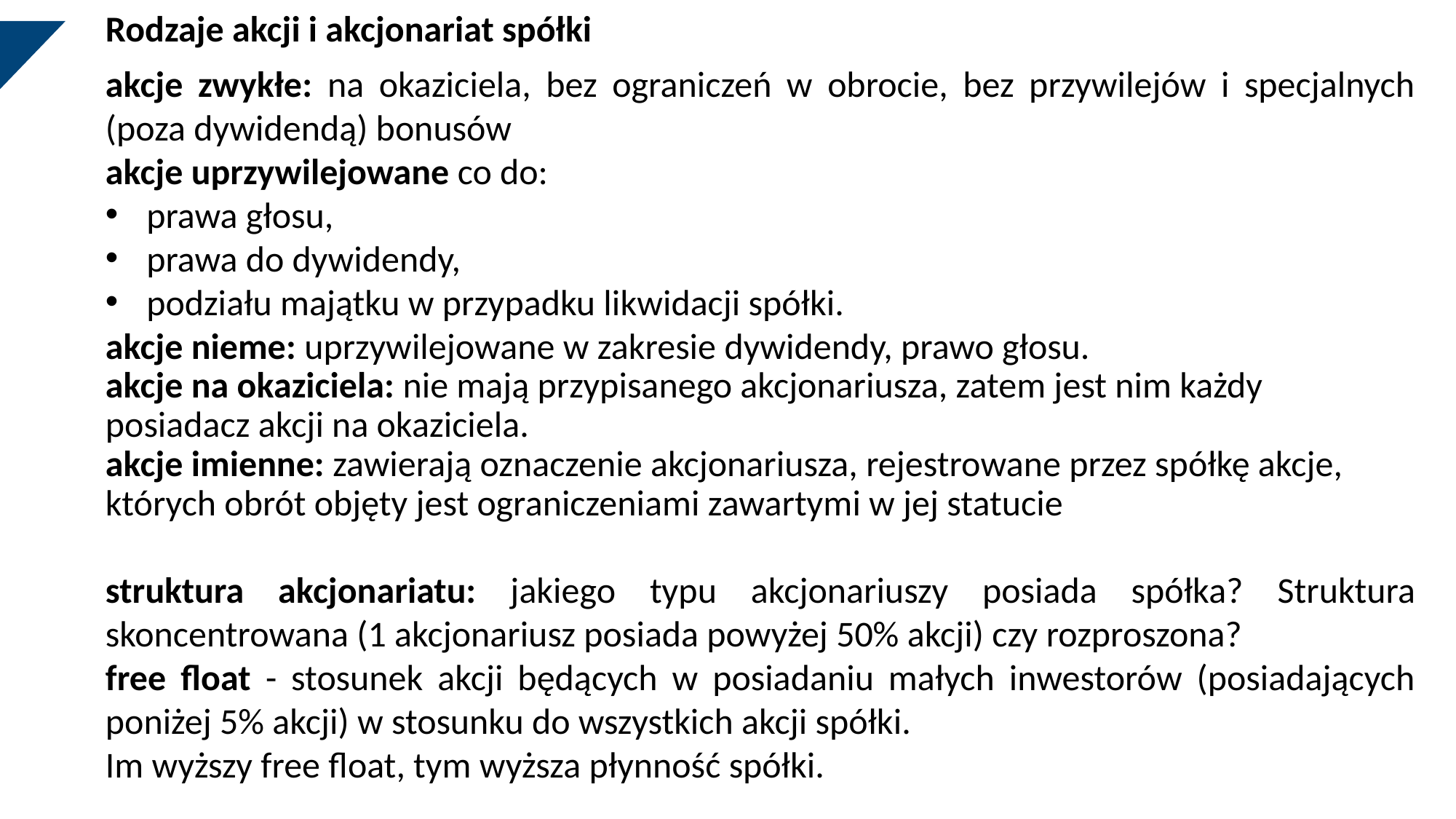

Rodzaje akcji i akcjonariat spółki

akcje zwykłe: na okaziciela, bez ograniczeń w obrocie, bez przywilejów i specjalnych (poza dywidendą) bonusów
akcje uprzywilejowane co do:
prawa głosu,
prawa do dywidendy,
podziału majątku w przypadku likwidacji spółki.
akcje nieme: uprzywilejowane w zakresie dywidendy, prawo głosu.
akcje na okaziciela: nie mają przypisanego akcjonariusza, zatem jest nim każdy posiadacz akcji na okaziciela.
akcje imienne: zawierają oznaczenie akcjonariusza, rejestrowane przez spółkę akcje, których obrót objęty jest ograniczeniami zawartymi w jej statucie

struktura akcjonariatu: jakiego typu akcjonariuszy posiada spółka? Struktura skoncentrowana (1 akcjonariusz posiada powyżej 50% akcji) czy rozproszona?
free float - stosunek akcji będących w posiadaniu małych inwestorów (posiadających poniżej 5% akcji) w stosunku do wszystkich akcji spółki.
Im wyższy free float, tym wyższa płynność spółki.